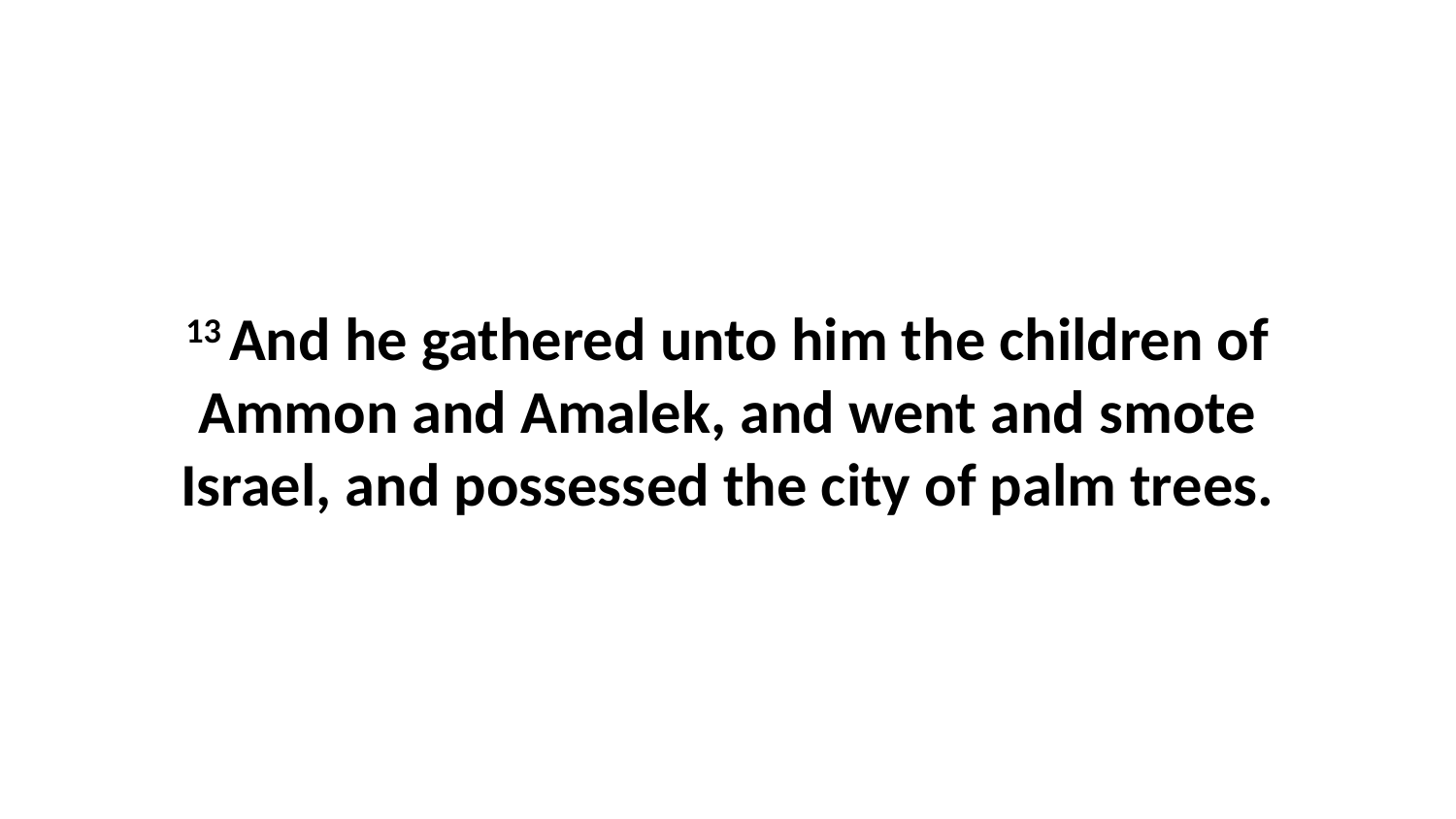

13 And he gathered unto him the children of Ammon and Amalek, and went and smote Israel, and possessed the city of palm trees.